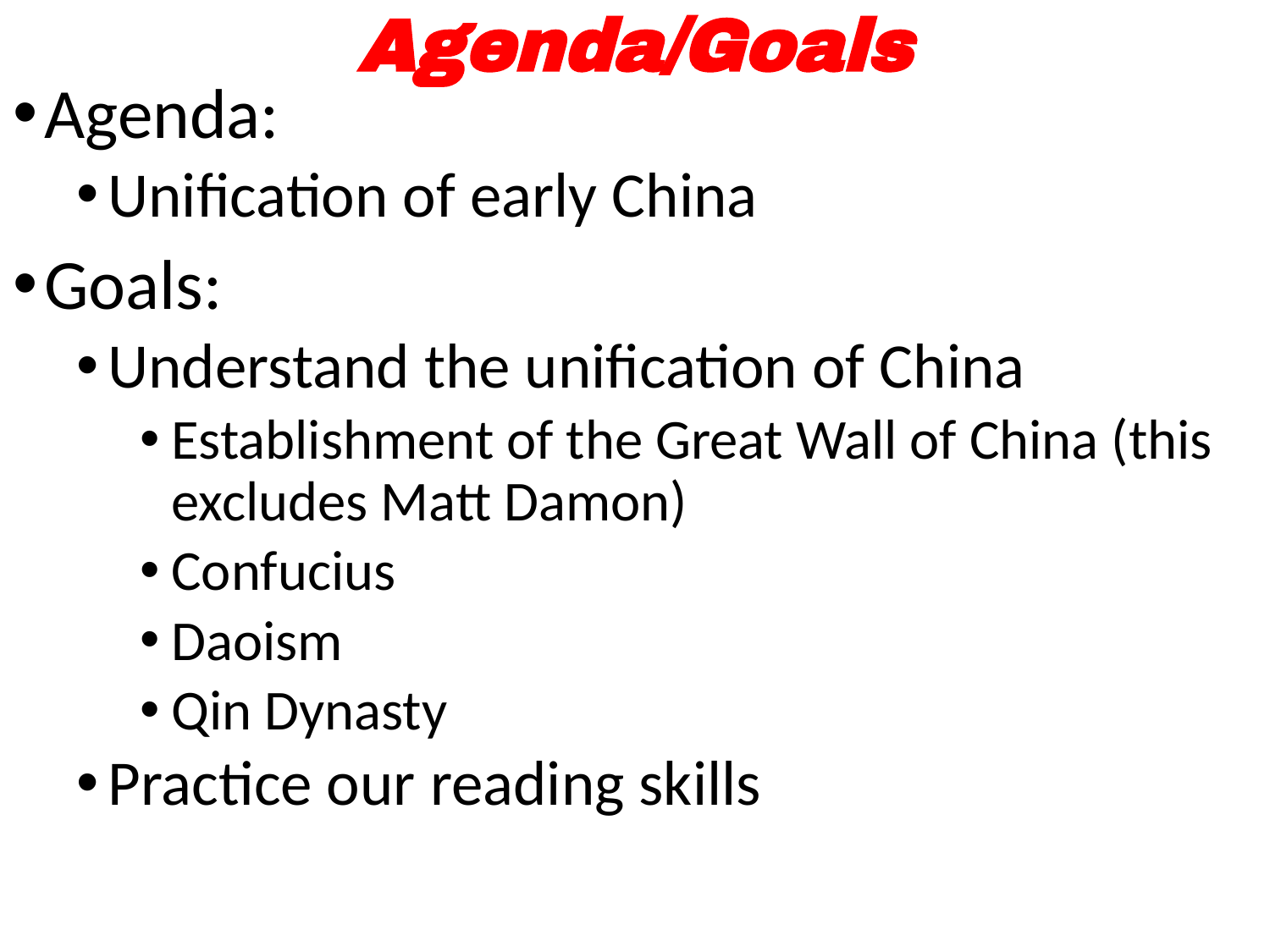

# Agenda/Goals
Agenda:
Unification of early China
Goals:
Understand the unification of China
Establishment of the Great Wall of China (this excludes Matt Damon)
Confucius
Daoism
Qin Dynasty
Practice our reading skills